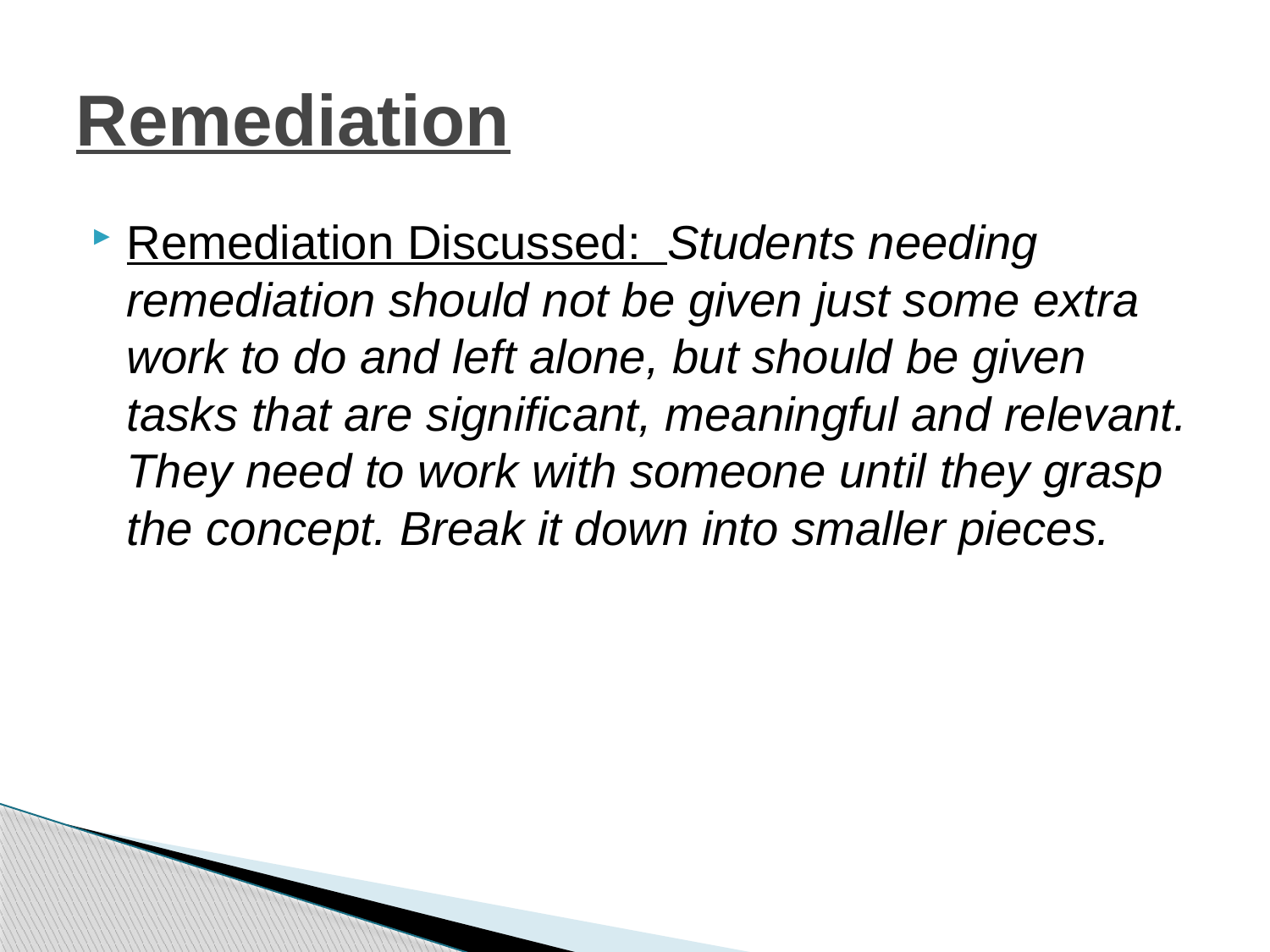

# Remediation
Remediation Discussed:  Students needing remediation should not be given just some extra work to do and left alone, but should be given tasks that are significant, meaningful and relevant. They need to work with someone until they grasp the concept. Break it down into smaller pieces.